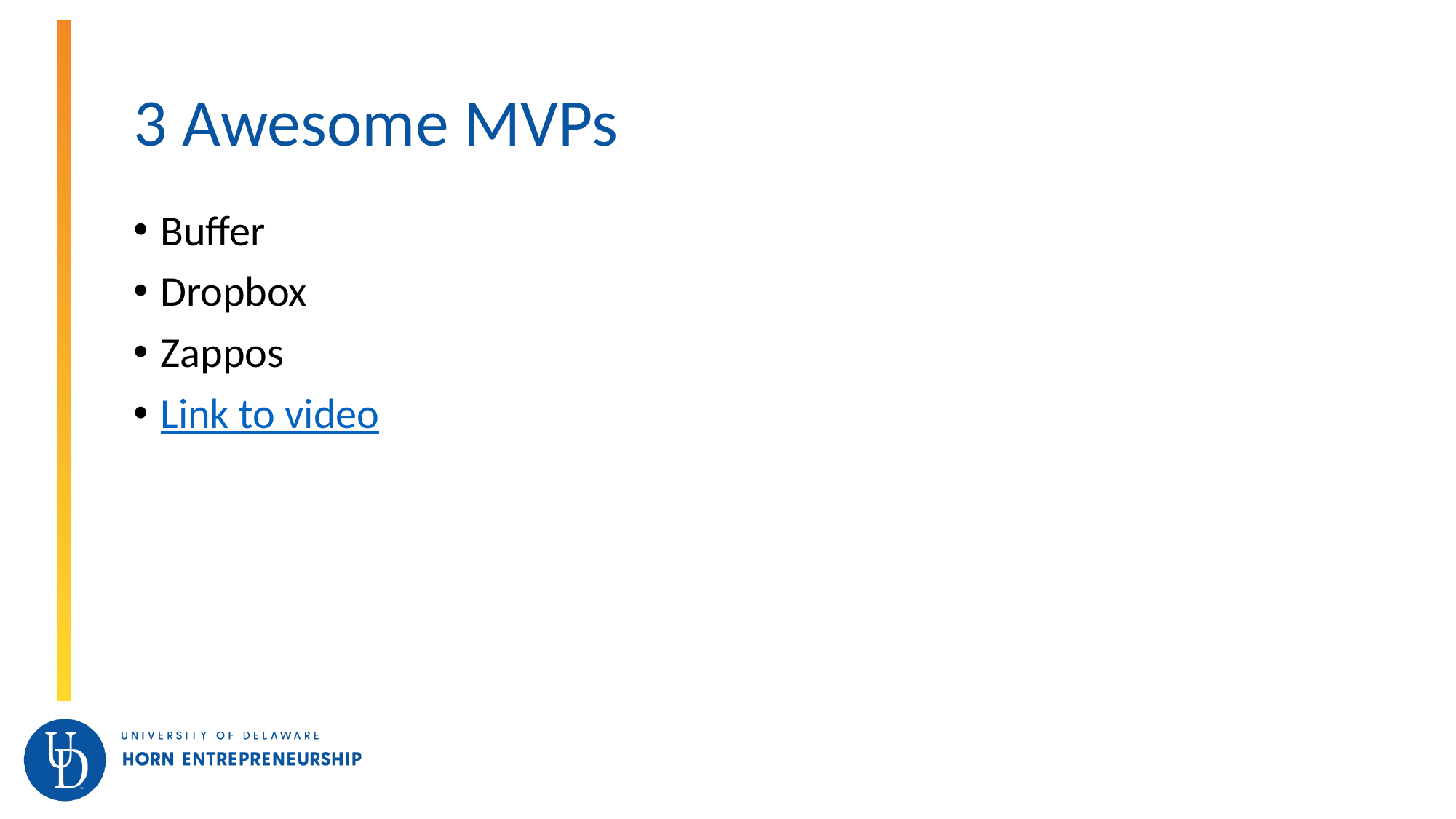

# 3 Awesome MVPs
Buffer
Dropbox
Zappos
Link to video